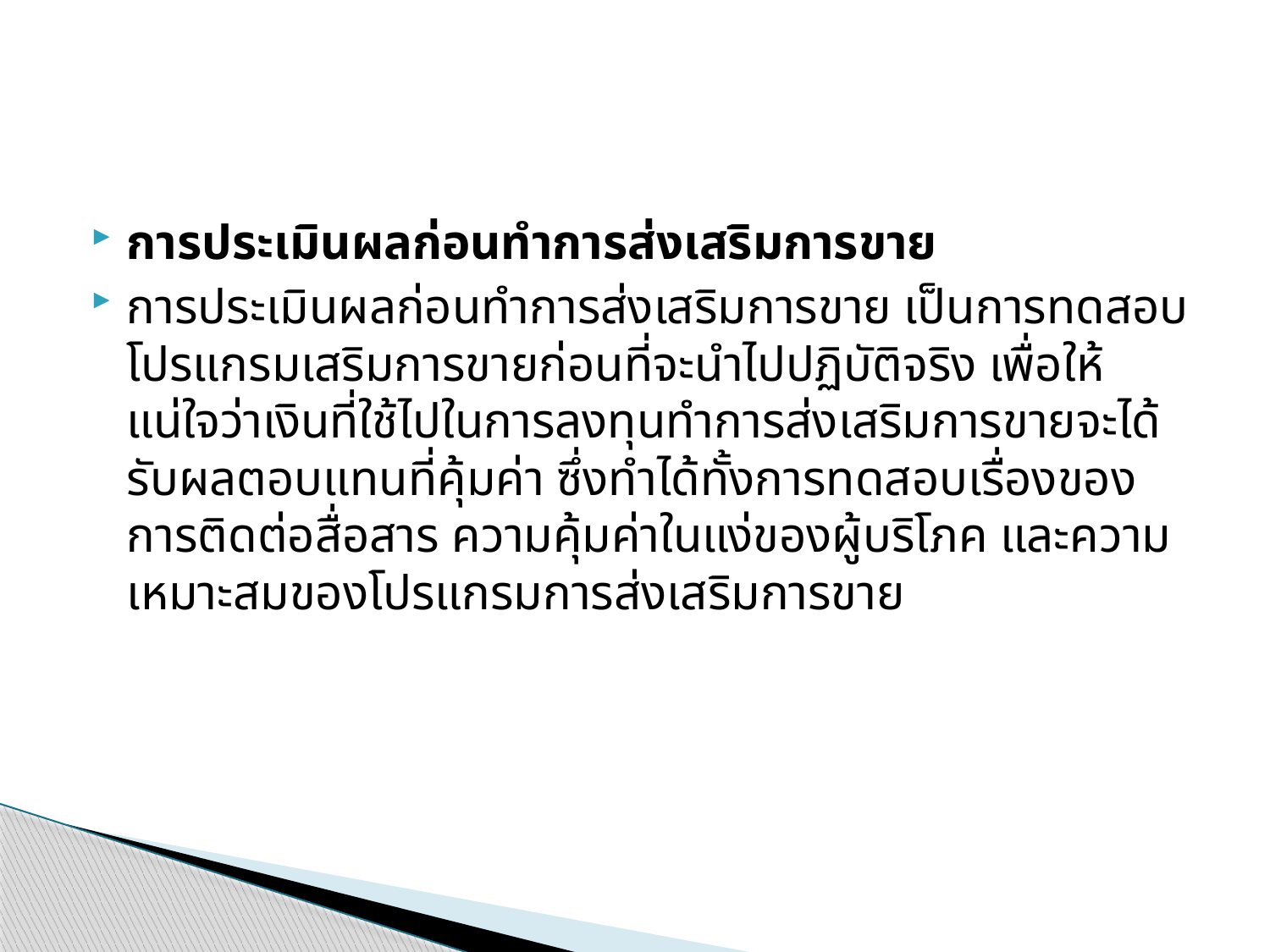

#
การประเมินผลก่อนทำการส่งเสริมการขาย
การประเมินผลก่อนทำการส่งเสริมการขาย เป็นการทดสอบโปรแกรมเสริมการขายก่อนที่จะนำไปปฏิบัติจริง เพื่อให้แน่ใจว่าเงินที่ใช้ไปในการลงทุนทำการส่งเสริมการขายจะได้รับผลตอบแทนที่คุ้มค่า ซึ่งทำได้ทั้งการทดสอบเรื่องของการติดต่อสื่อสาร ความคุ้มค่าในแง่ของผู้บริโภค และความเหมาะสมของโปรแกรมการส่งเสริมการขาย